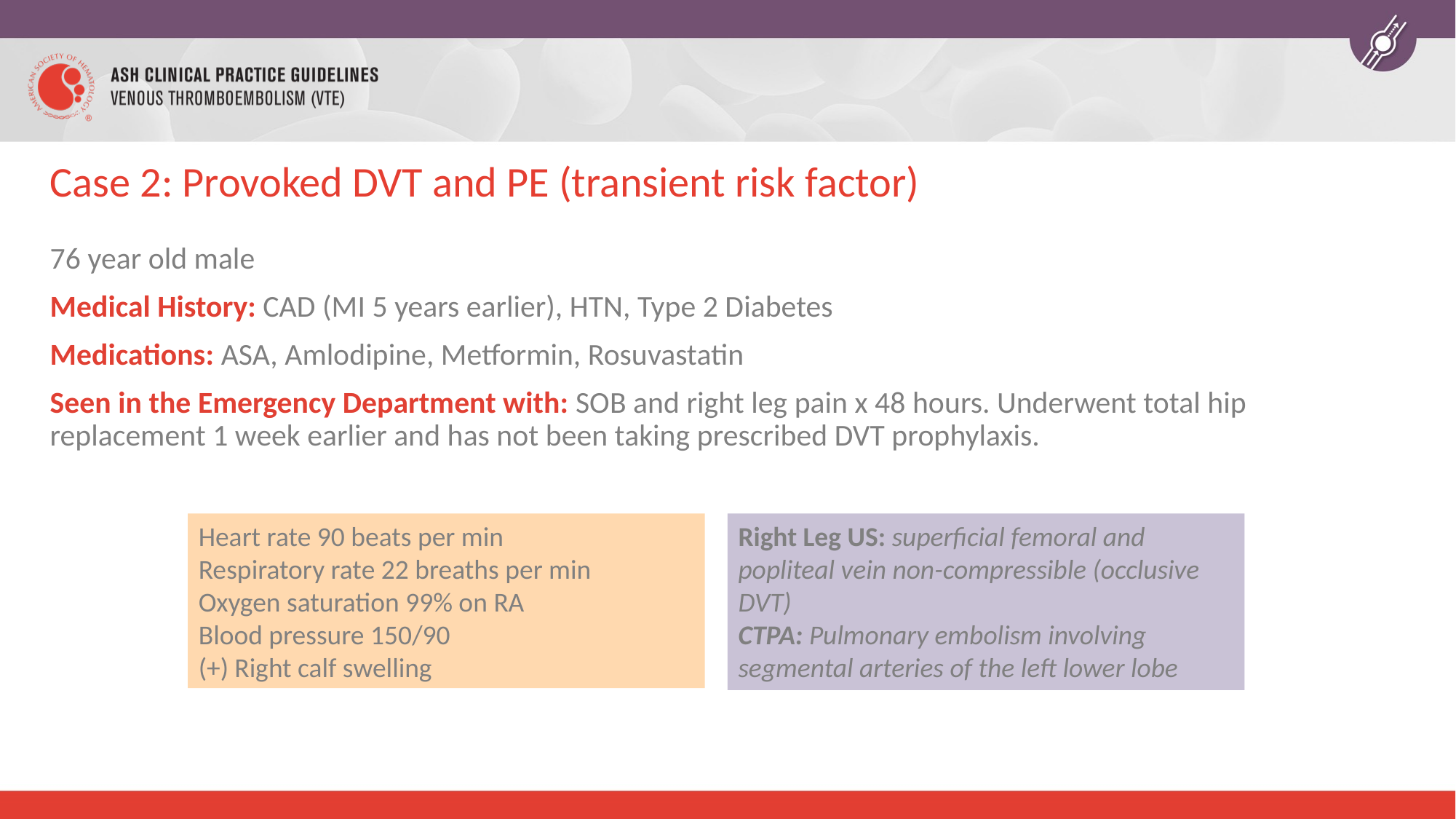

# Case 2: Provoked DVT and PE (transient risk factor)
76 year old male
Medical History: CAD (MI 5 years earlier), HTN, Type 2 Diabetes
Medications: ASA, Amlodipine, Metformin, Rosuvastatin
Seen in the Emergency Department with: SOB and right leg pain x 48 hours. Underwent total hip replacement 1 week earlier and has not been taking prescribed DVT prophylaxis.

Heart rate 90 beats per min
Respiratory rate 22 breaths per min
Oxygen saturation 99% on RA
Blood pressure 150/90
(+) Right calf swelling
Right Leg US: superficial femoral and popliteal vein non-compressible (occlusive DVT)
CTPA: Pulmonary embolism involving segmental arteries of the left lower lobe